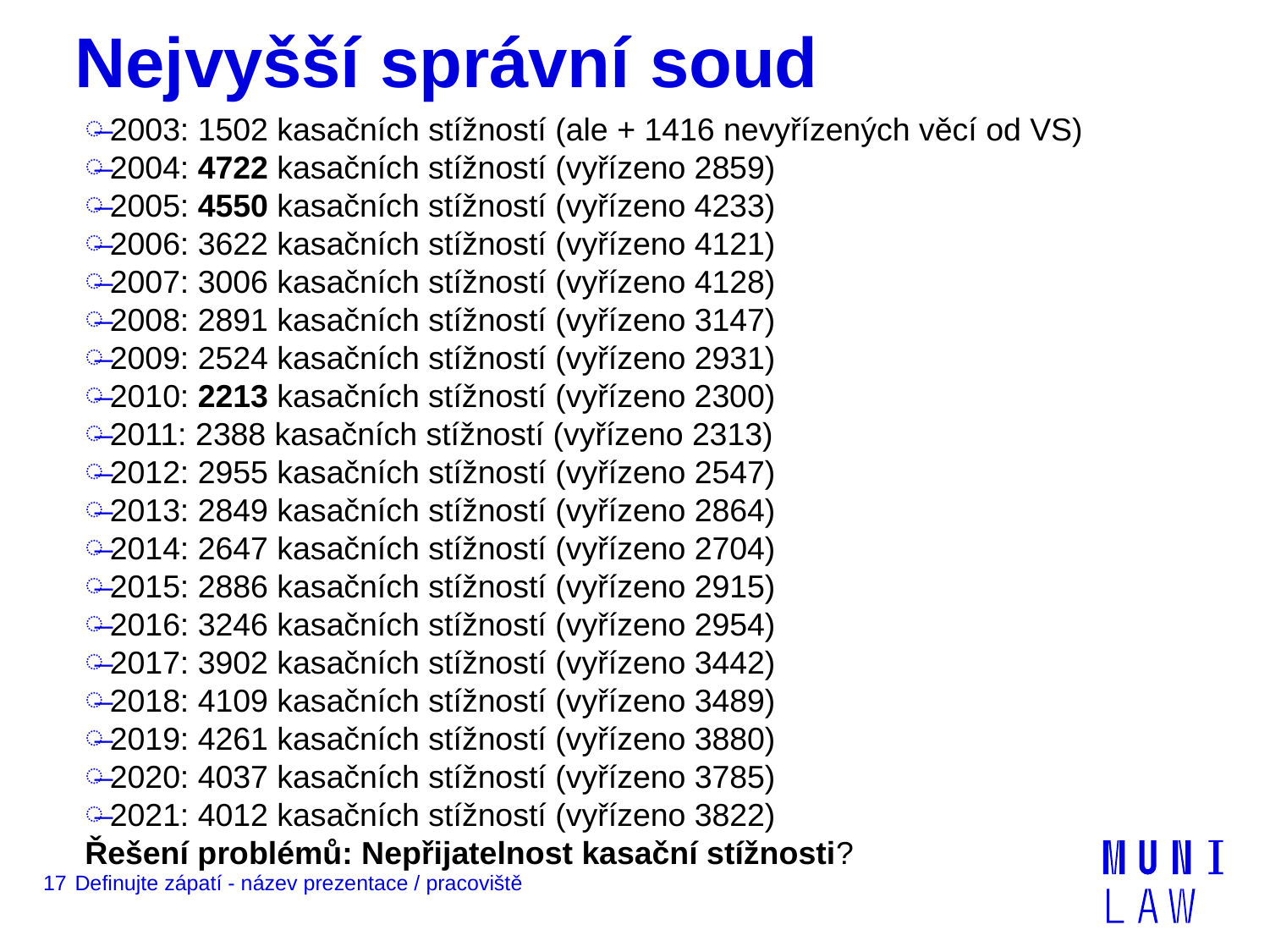

# Nejvyšší správní soud
2003: 1502 kasačních stížností (ale + 1416 nevyřízených věcí od VS)
2004: 4722 kasačních stížností (vyřízeno 2859)
2005: 4550 kasačních stížností (vyřízeno 4233)
2006: 3622 kasačních stížností (vyřízeno 4121)
2007: 3006 kasačních stížností (vyřízeno 4128)
2008: 2891 kasačních stížností (vyřízeno 3147)
2009: 2524 kasačních stížností (vyřízeno 2931)
2010: 2213 kasačních stížností (vyřízeno 2300)
2011: 2388 kasačních stížností (vyřízeno 2313)
2012: 2955 kasačních stížností (vyřízeno 2547)
2013: 2849 kasačních stížností (vyřízeno 2864)
2014: 2647 kasačních stížností (vyřízeno 2704)
2015: 2886 kasačních stížností (vyřízeno 2915)
2016: 3246 kasačních stížností (vyřízeno 2954)
2017: 3902 kasačních stížností (vyřízeno 3442)
2018: 4109 kasačních stížností (vyřízeno 3489)
2019: 4261 kasačních stížností (vyřízeno 3880)
2020: 4037 kasačních stížností (vyřízeno 3785)
2021: 4012 kasačních stížností (vyřízeno 3822)
Řešení problémů: Nepřijatelnost kasační stížnosti?
17
Definujte zápatí - název prezentace / pracoviště